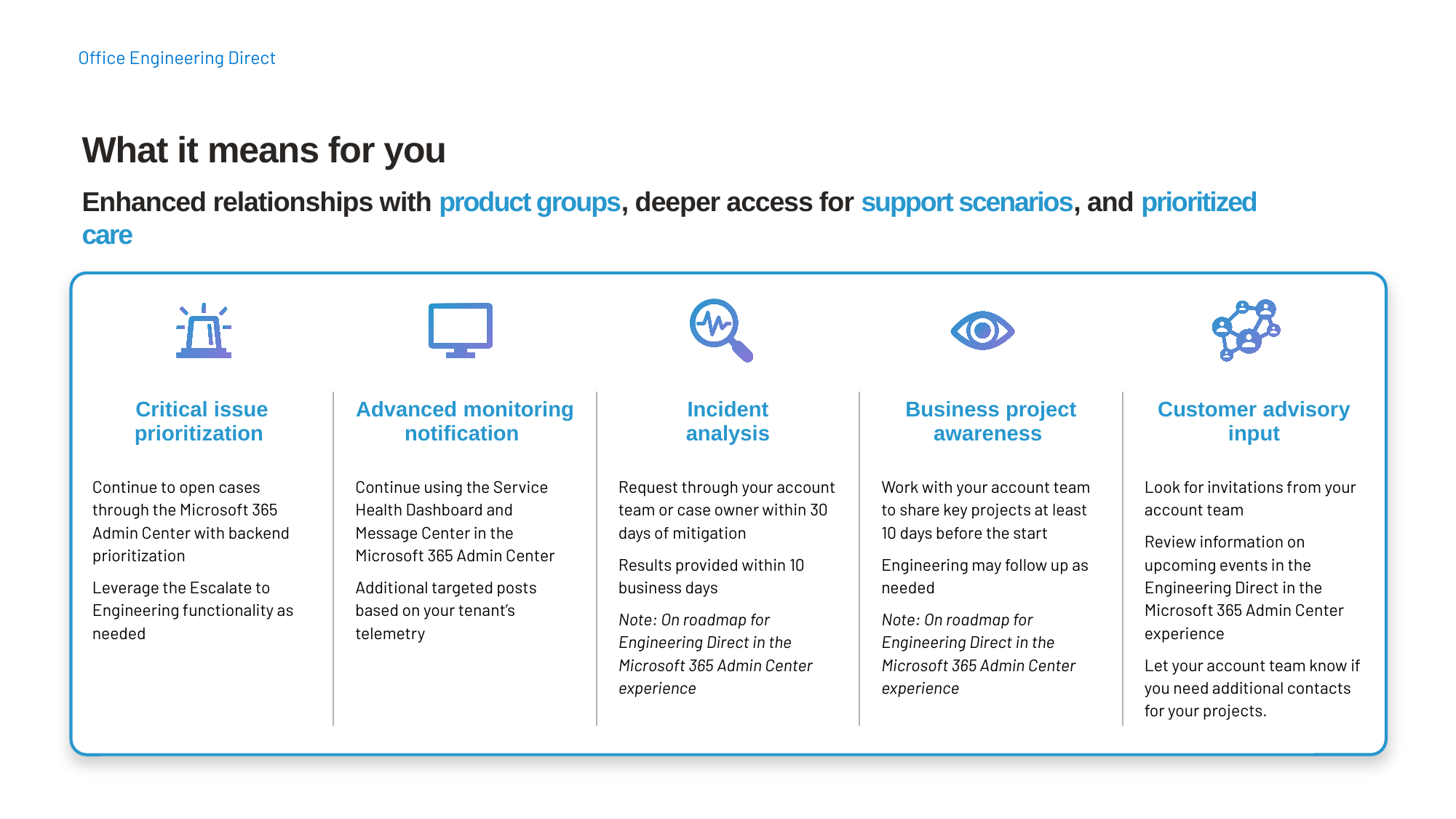

# What it means for you Enhanced relationships with product groups, deeper access for support scenarios, and prioritized care

| Critical issue prioritization | Advanced monitoring notification | Incident analysis | Business project awareness | Customer advisory input |
| --- | --- | --- | --- | --- |
| Continue to open cases through the Microsoft 365 Admin Center with backend prioritization Leverage the Escalate to Engineering functionality as needed | Continue using the Service Health Dashboard and Message Center in the Microsoft 365 Admin Center Additional targeted posts based on your tenant’s telemetry | Request through your account team or case owner within 30 days of mitigation Results provided within 10 business days Note: On roadmap for Engineering Direct in the Microsoft 365 Admin Center experience | Work with your account team to share key projects at least 10 days before the start Engineering may follow up as needed Note: On roadmap for Engineering Direct in the Microsoft 365 Admin Center experience | Look for invitations from your account team Review information on upcoming events in the Engineering Direct in the Microsoft 365 Admin Center experience Let your account team know if you need additional contacts for your projects. |